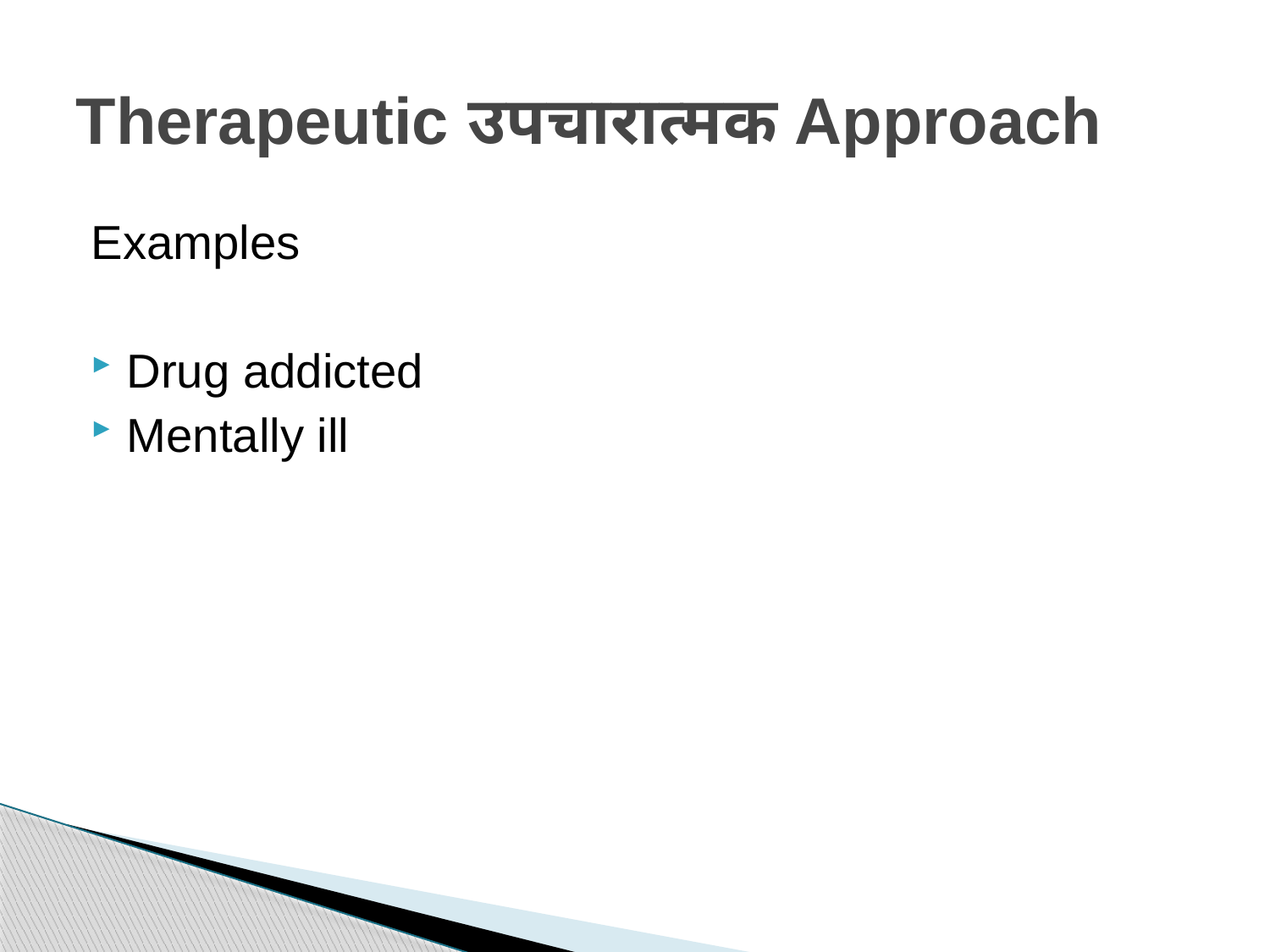

# Therapeutic उपचारात्मक Approach
Examples

Drug addicted
Mentally ill